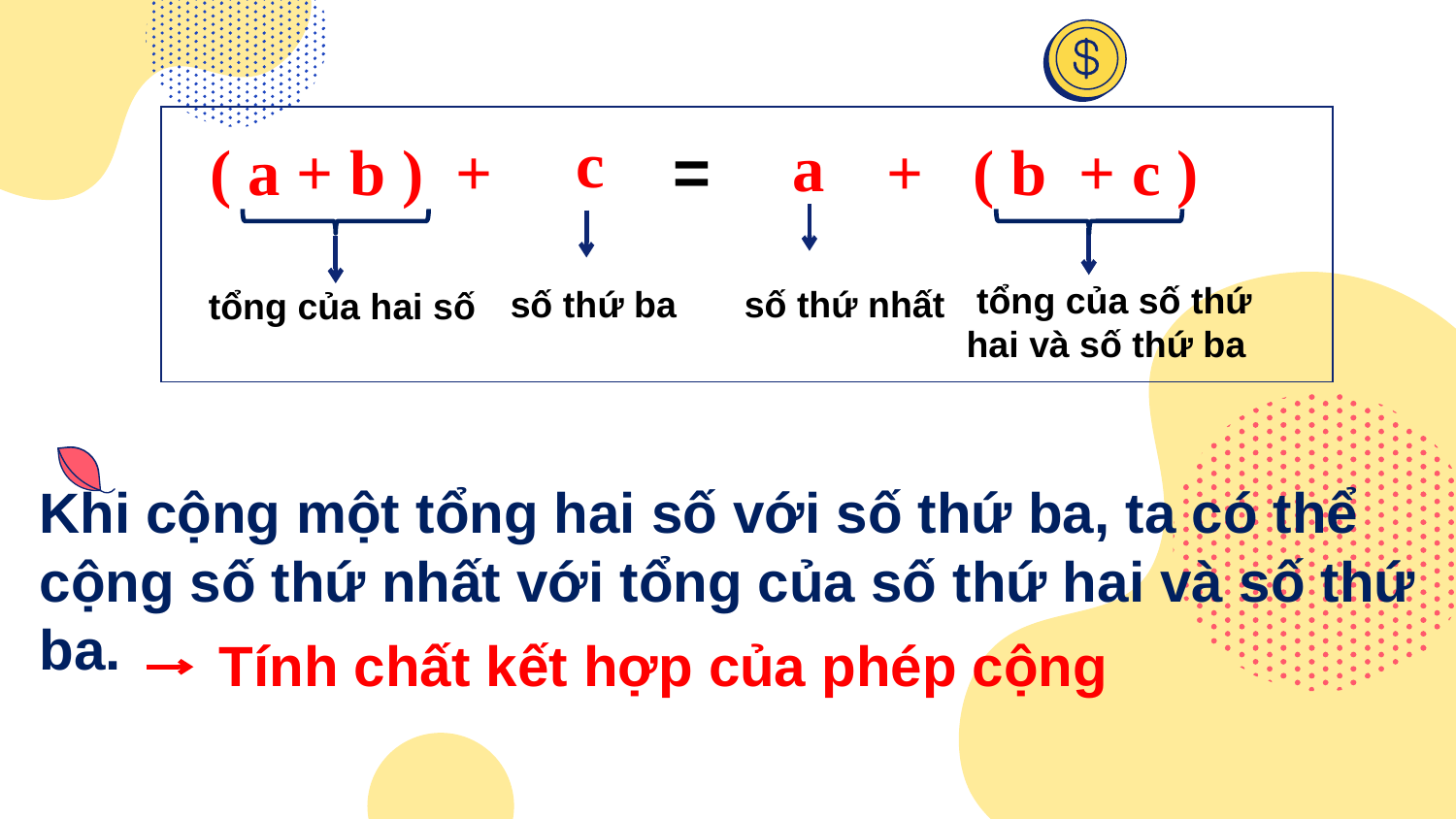

|  |
| --- |
c
a
=
+   ( b  + c )
( a + b )  +

 tổng của số thứ hai và số thứ ba
 số thứ ba
 số thứ nhất
tổng của hai số

Khi cộng một tổng hai số với số thứ ba, ta có thể cộng số thứ nhất với tổng của số thứ hai và số thứ ba.
Tính chất kết hợp của phép cộng